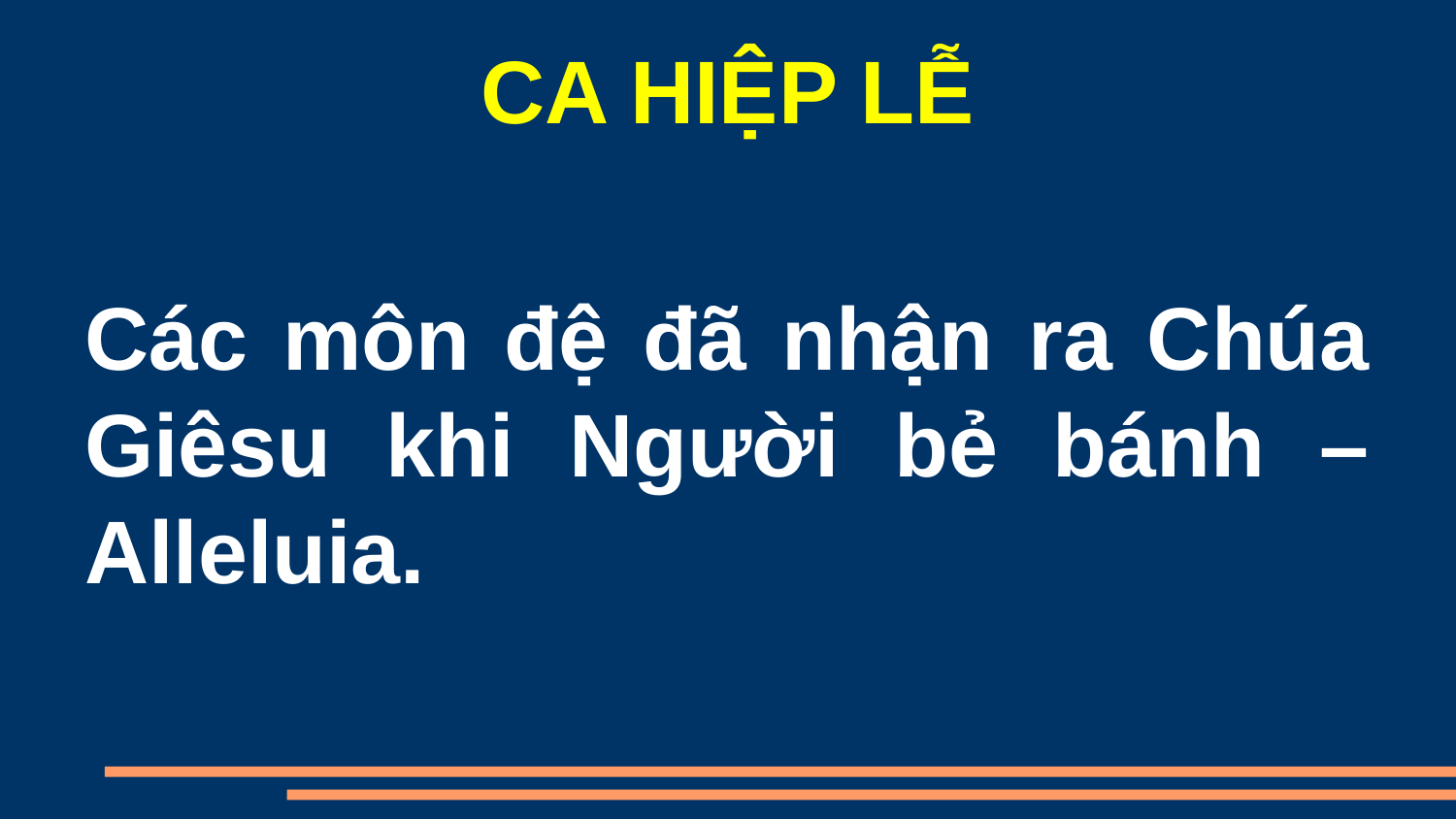

CA HIỆP LỄ
Các môn đệ đã nhận ra Chúa Giêsu khi Người bẻ bánh – Alleluia.